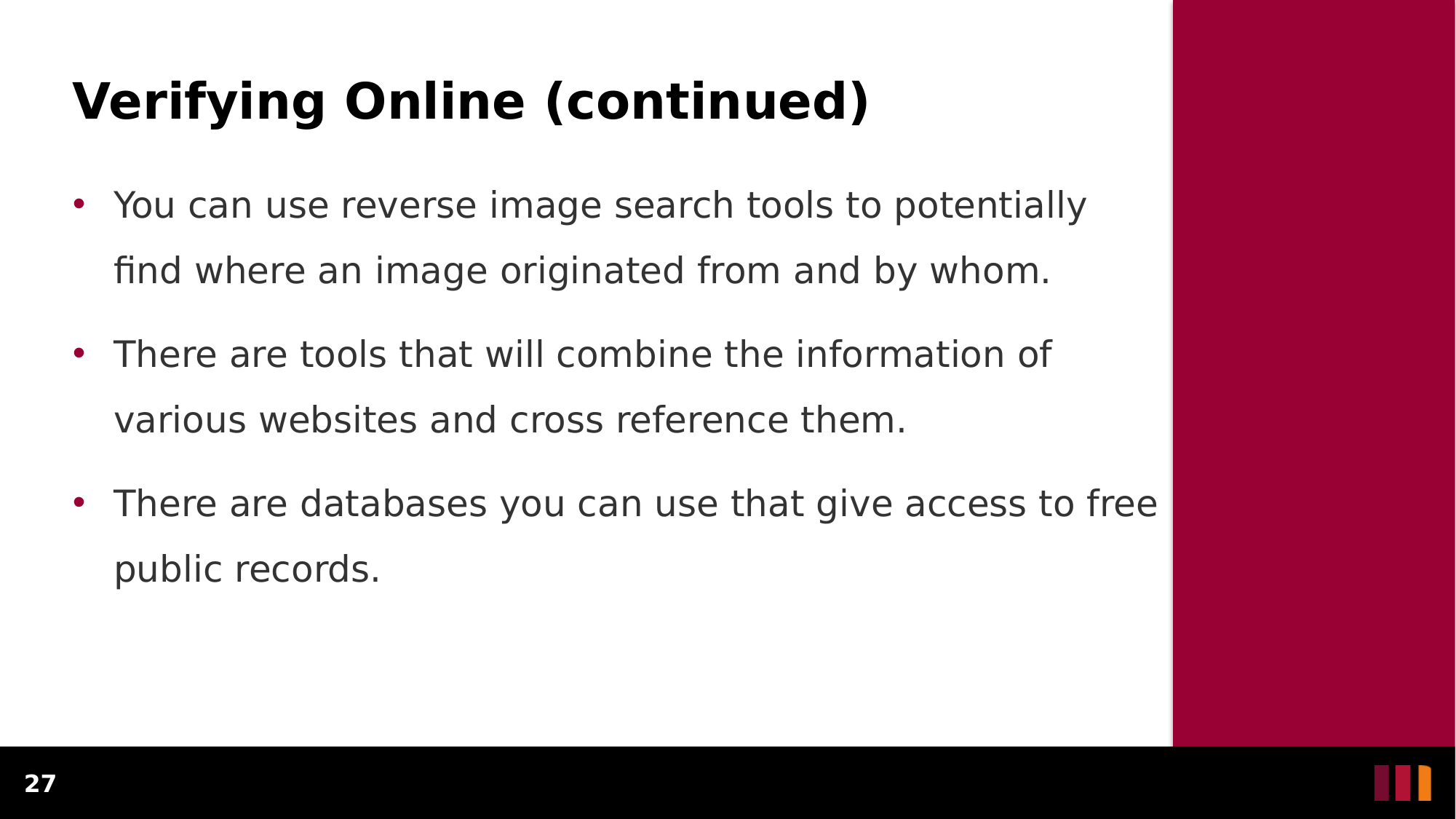

# Verifying Online (continued)
You can use reverse image search tools to potentially find where an image originated from and by whom.
There are tools that will combine the information of various websites and cross reference them.
There are databases you can use that give access to free public records.
27